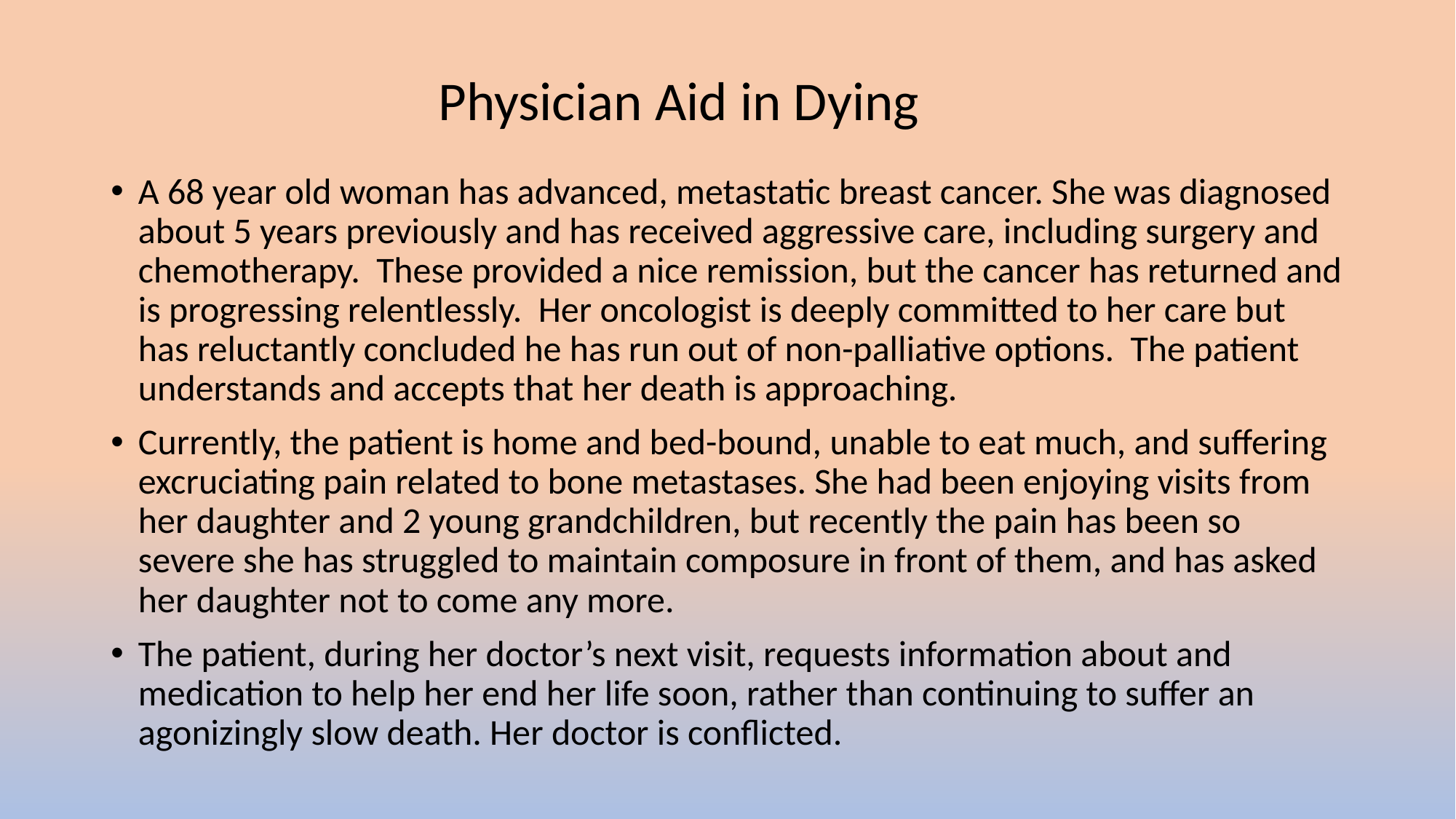

# Physician Aid in Dying
A 68 year old woman has advanced, metastatic breast cancer. She was diagnosed about 5 years previously and has received aggressive care, including surgery and chemotherapy.  These provided a nice remission, but the cancer has returned and is progressing relentlessly.  Her oncologist is deeply committed to her care but has reluctantly concluded he has run out of non-palliative options.  The patient understands and accepts that her death is approaching.
Currently, the patient is home and bed-bound, unable to eat much, and suffering excruciating pain related to bone metastases. She had been enjoying visits from her daughter and 2 young grandchildren, but recently the pain has been so severe she has struggled to maintain composure in front of them, and has asked her daughter not to come any more.
The patient, during her doctor’s next visit, requests information about and medication to help her end her life soon, rather than continuing to suffer an agonizingly slow death. Her doctor is conflicted.